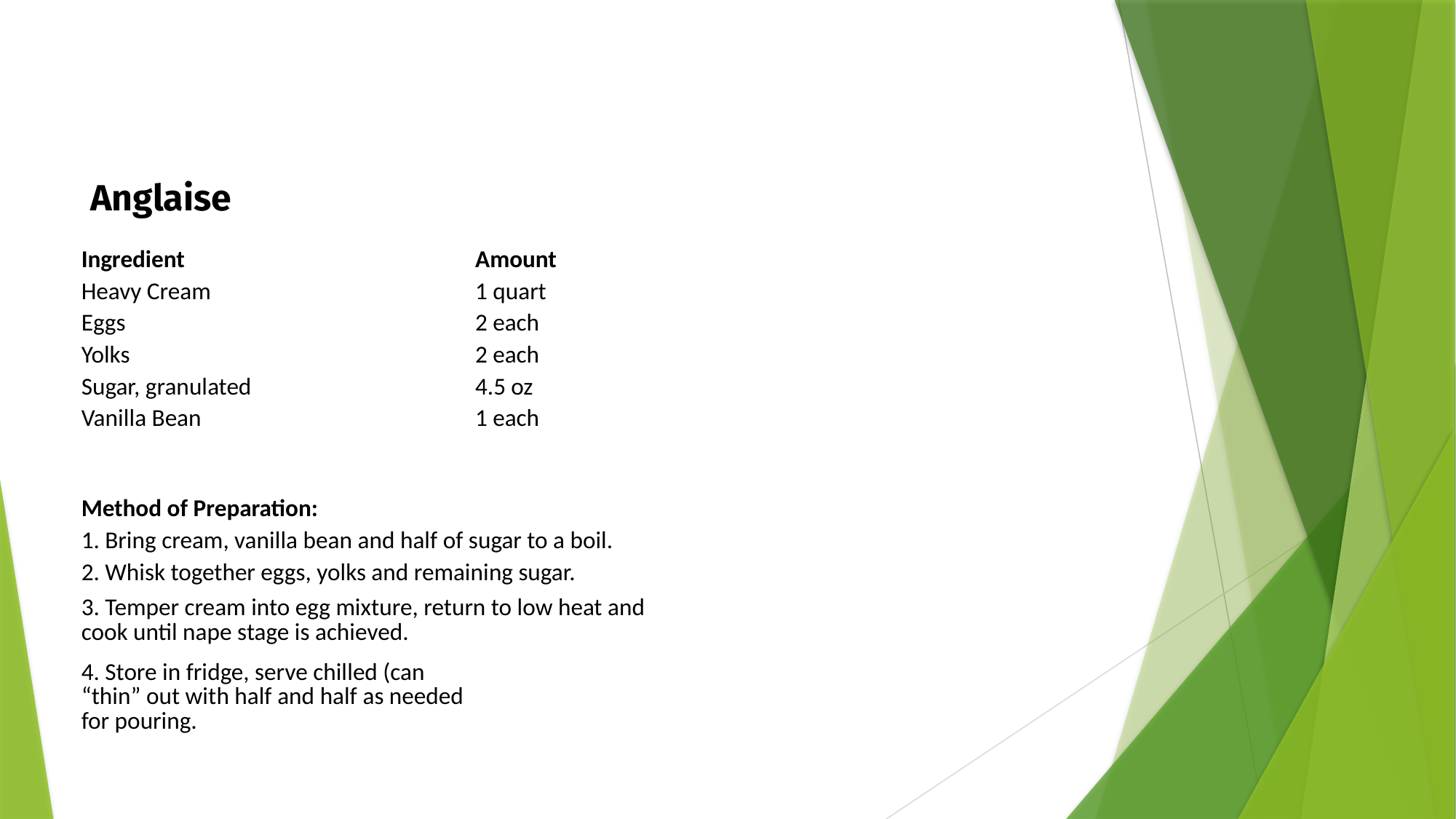

Anglaise
| Ingredient | Amount |
| --- | --- |
| Heavy Cream | 1 quart |
| Eggs | 2 each |
| Yolks | 2 each |
| Sugar, granulated | 4.5 oz |
| Vanilla Bean | 1 each |
|  |  |
| Method of Preparation: |  |  |  |
| --- | --- | --- | --- |
| 1. Bring cream, vanilla bean and half of sugar to a boil. |  |  |  |
| 2. Whisk together eggs, yolks and remaining sugar. |  |  |  |
| 3. Temper cream into egg mixture, return to low heat and cook until nape stage is achieved. |  |  |  |
| 4. Store in fridge, serve chilled (can “thin” out with half and half as needed for pouring. |  |  |  |